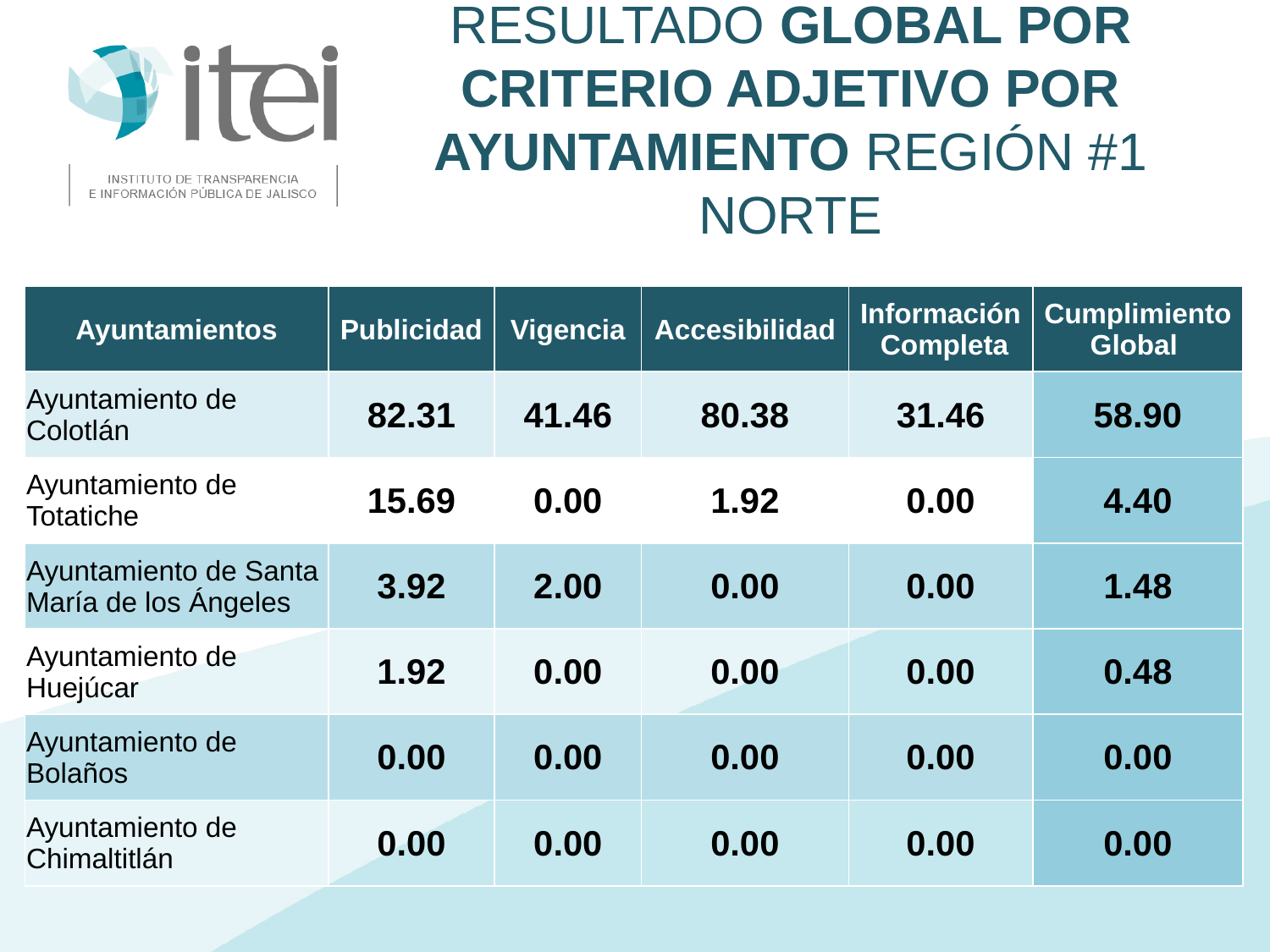

# Resultado Global por Criterio Adjetivo por Ayuntamiento Región #1 Norte
| Ayuntamientos | Publicidad | Vigencia | Accesibilidad | Información Completa | Cumplimiento Global |
| --- | --- | --- | --- | --- | --- |
| Ayuntamiento de Colotlán | 82.31 | 41.46 | 80.38 | 31.46 | 58.90 |
| Ayuntamiento de Totatiche | 15.69 | 0.00 | 1.92 | 0.00 | 4.40 |
| Ayuntamiento de Santa María de los Ángeles | 3.92 | 2.00 | 0.00 | 0.00 | 1.48 |
| Ayuntamiento de Huejúcar | 1.92 | 0.00 | 0.00 | 0.00 | 0.48 |
| Ayuntamiento de Bolaños | 0.00 | 0.00 | 0.00 | 0.00 | 0.00 |
| Ayuntamiento de Chimaltitlán | 0.00 | 0.00 | 0.00 | 0.00 | 0.00 |